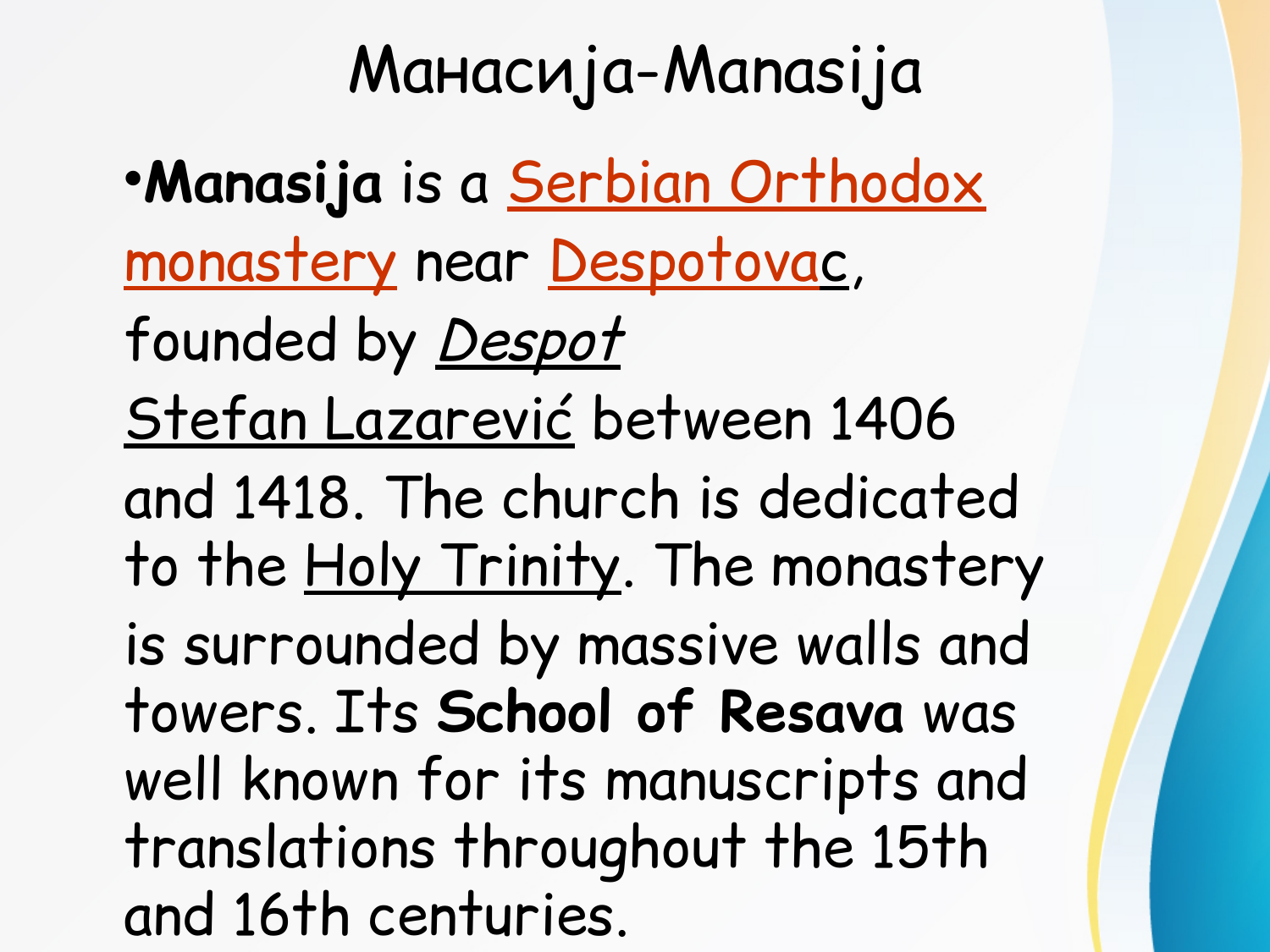

# Манасија-Manasija
Manasija is a Serbian Orthodox monastery near Despotovac, founded by Despot Stefan Lazarević between 1406 and 1418. The church is dedicated to the Holy Trinity. The monastery is surrounded by massive walls and towers. Its School of Resava was well known for its manuscripts and translations throughout the 15th and 16th centuries.